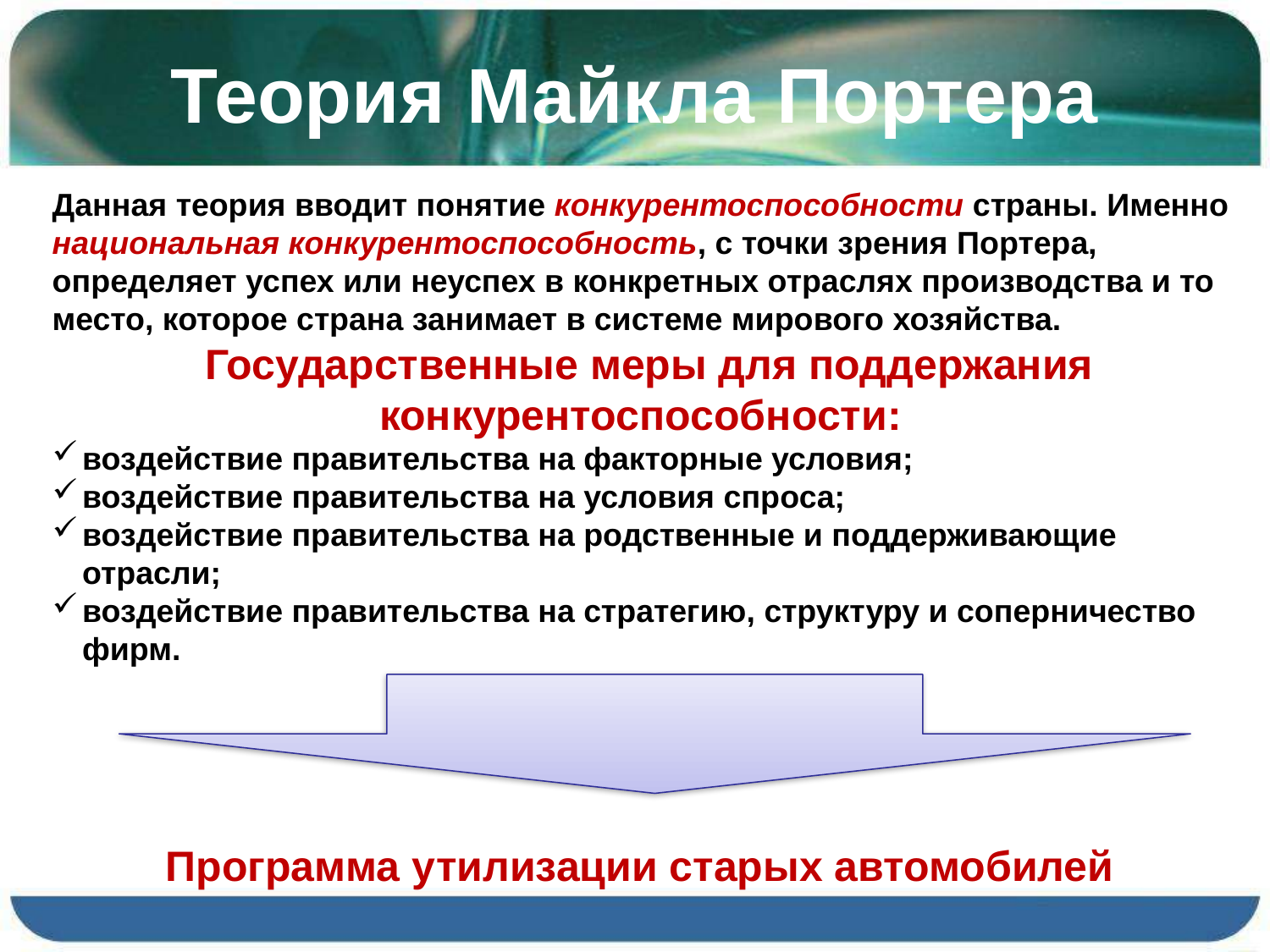

# Теория Майкла Портера
Данная теория вводит понятие конкурентоспособности страны. Именно национальная конкурентоспособность, с точки зрения Портера, определяет успех или неуспех в конкретных отраслях производства и то место, которое страна занимает в системе мирового хозяйства.
 Государственные меры для поддержания конкурентоспособности:
воздействие правительства на факторные условия;
воздействие правительства на условия спроса;
воздействие правительства на родственные и поддерживающие отрасли;
воздействие правительства на стратегию, структуру и соперничество фирм.

Программа утилизации старых автомобилей